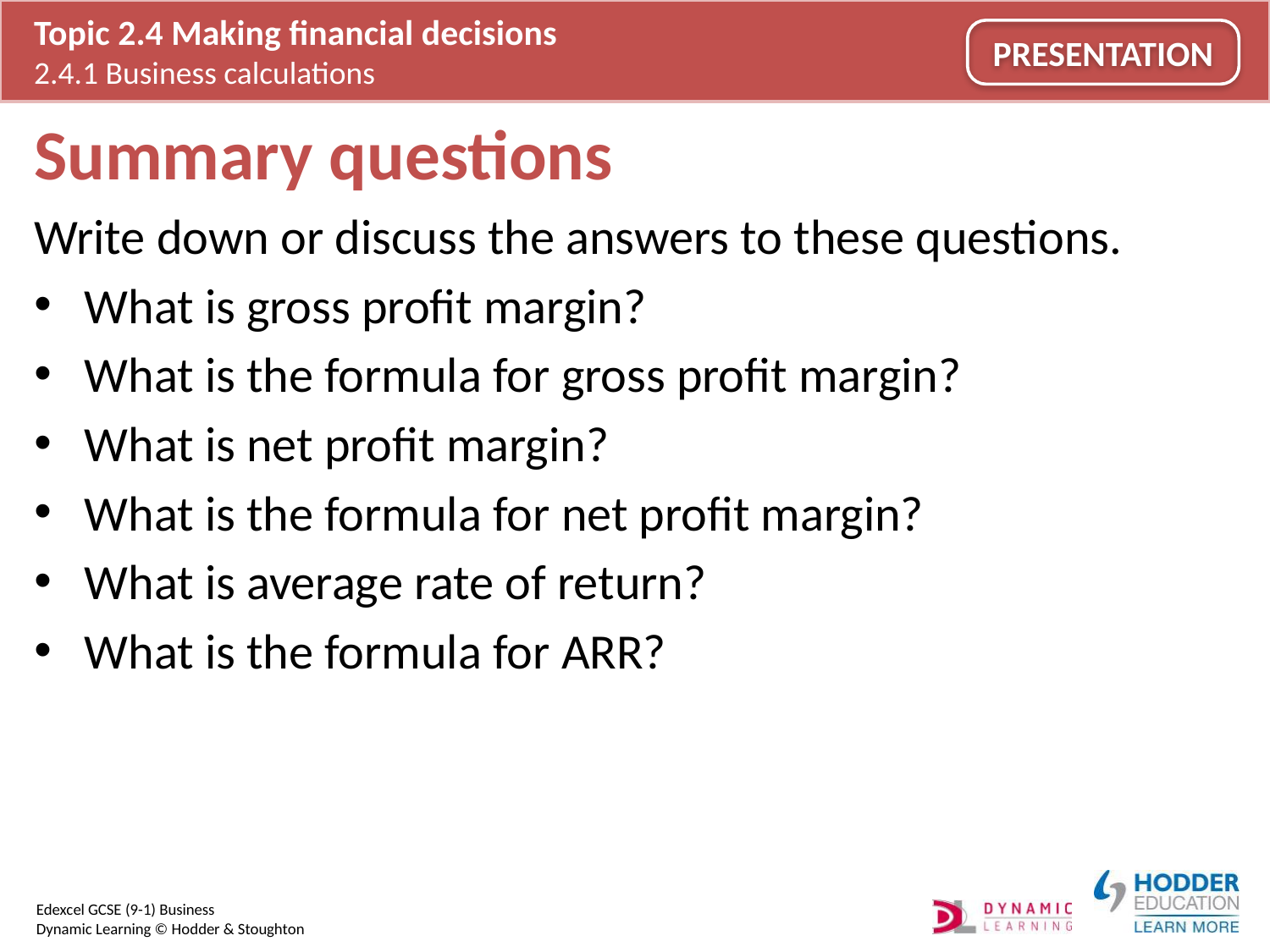

# Summary questions
Write down or discuss the answers to these questions.
What is gross profit margin?
What is the formula for gross profit margin?
What is net profit margin?
What is the formula for net profit margin?
What is average rate of return?
What is the formula for ARR?